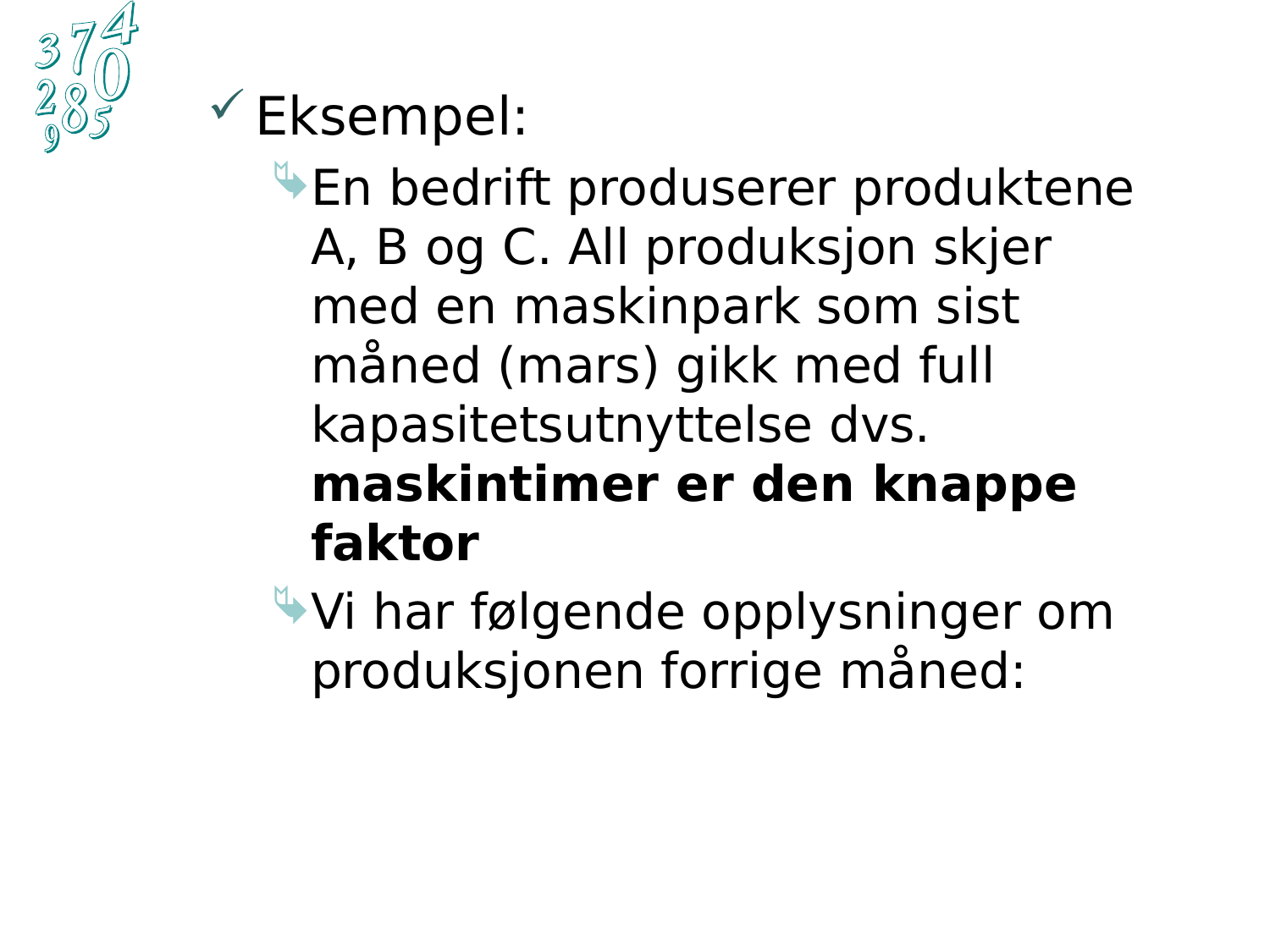

Eksempel:
En bedrift produserer produktene A, B og C. All produksjon skjer med en maskinpark som sist måned (mars) gikk med full kapasitetsutnyttelse dvs. maskintimer er den knappe faktor
Vi har følgende opplysninger om produksjonen forrige måned: